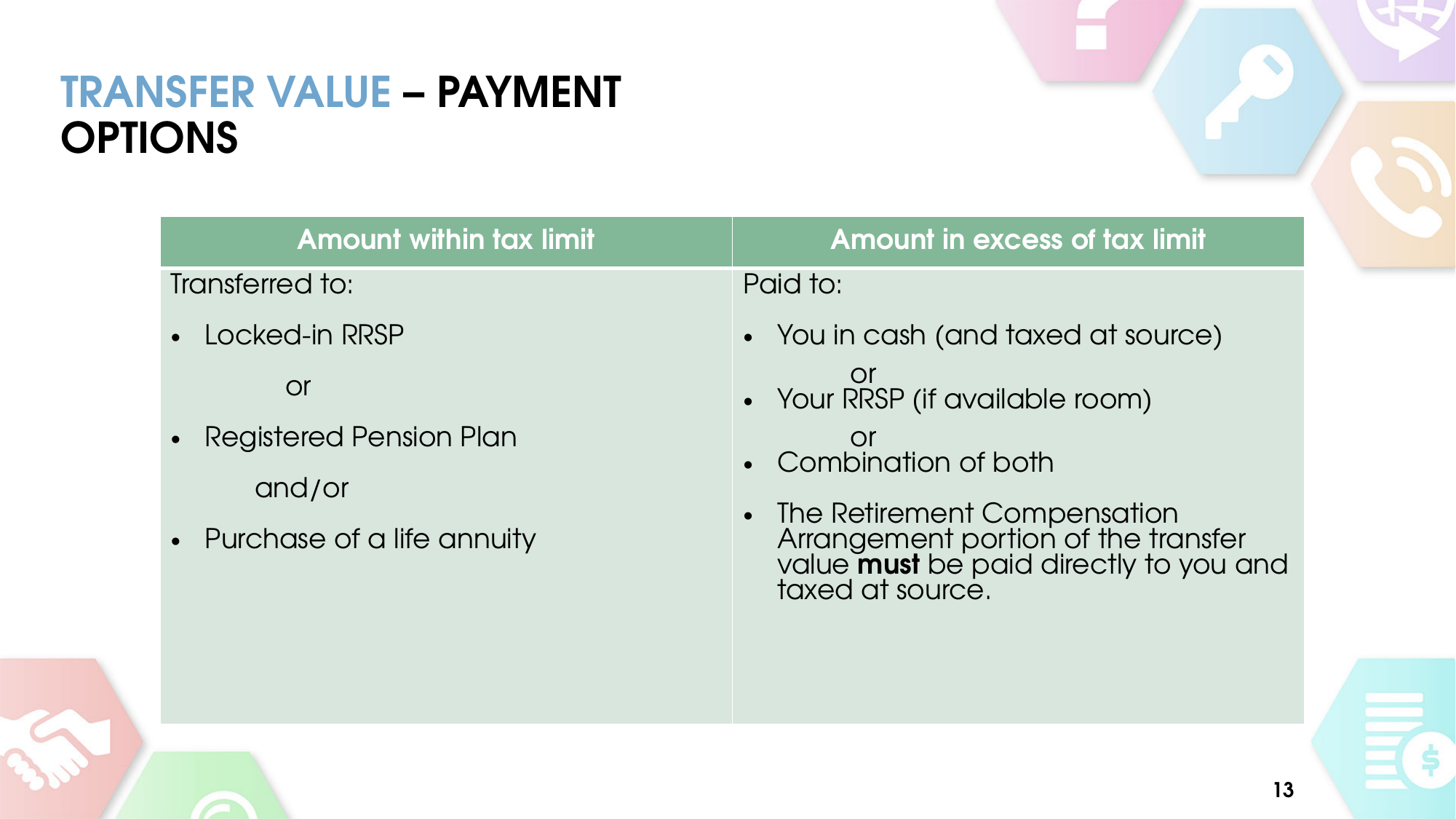

# Transfer Value – Payment options
| Amount within tax limit | Amount in excess of tax limit |
| --- | --- |
| Transferred to: Locked-in RRSP or Registered Pension Plan and/or Purchase of a life annuity | Paid to: You in cash (and taxed at source) or Your RRSP (if available room) or Combination of both The Retirement Compensation Arrangement portion of the transfer value must be paid directly to you and taxed at source. |
13
13